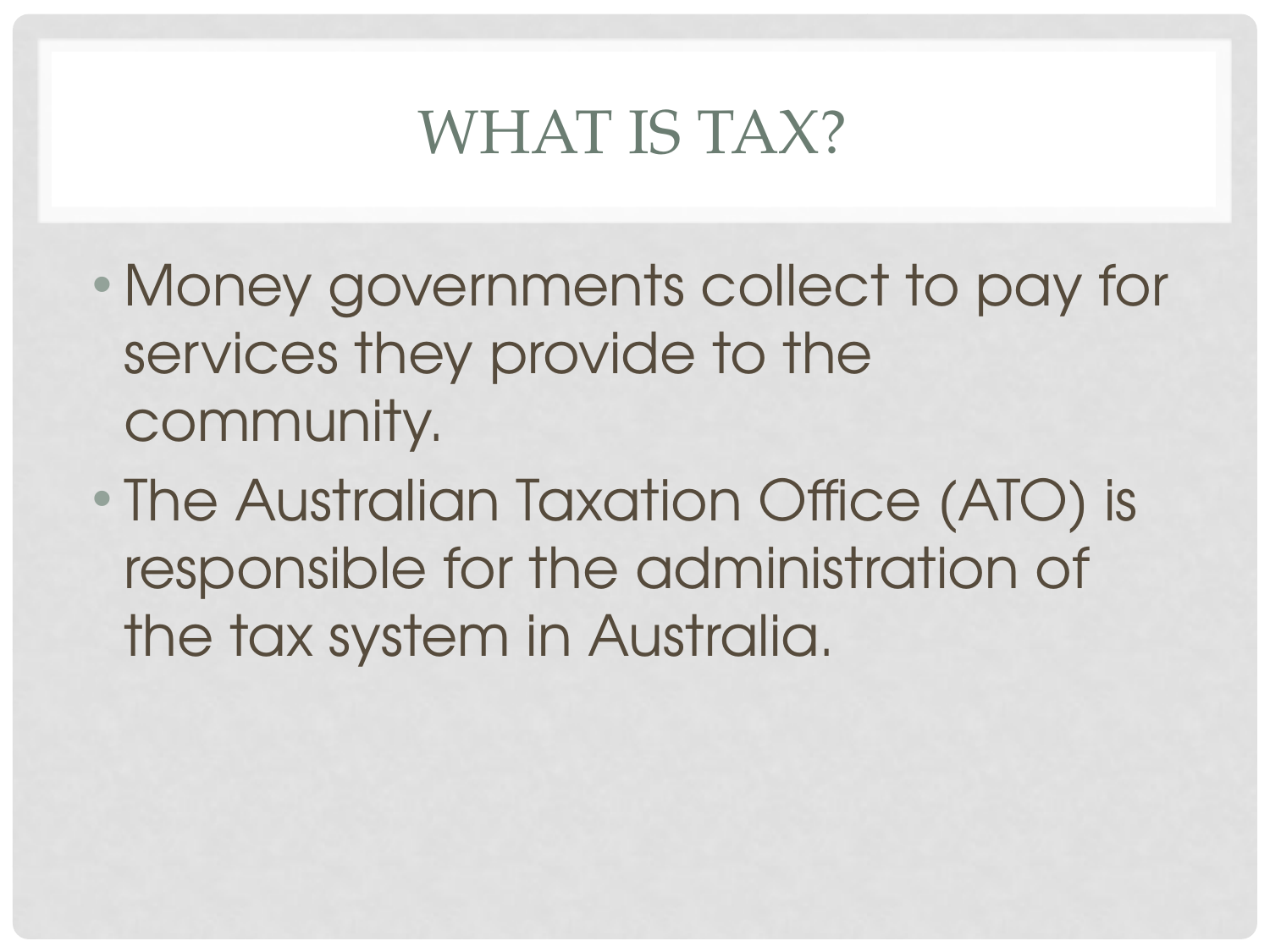

# What is Tax?
Money governments collect to pay for services they provide to the community.
The Australian Taxation Office (ATO) is responsible for the administration of the tax system in Australia.